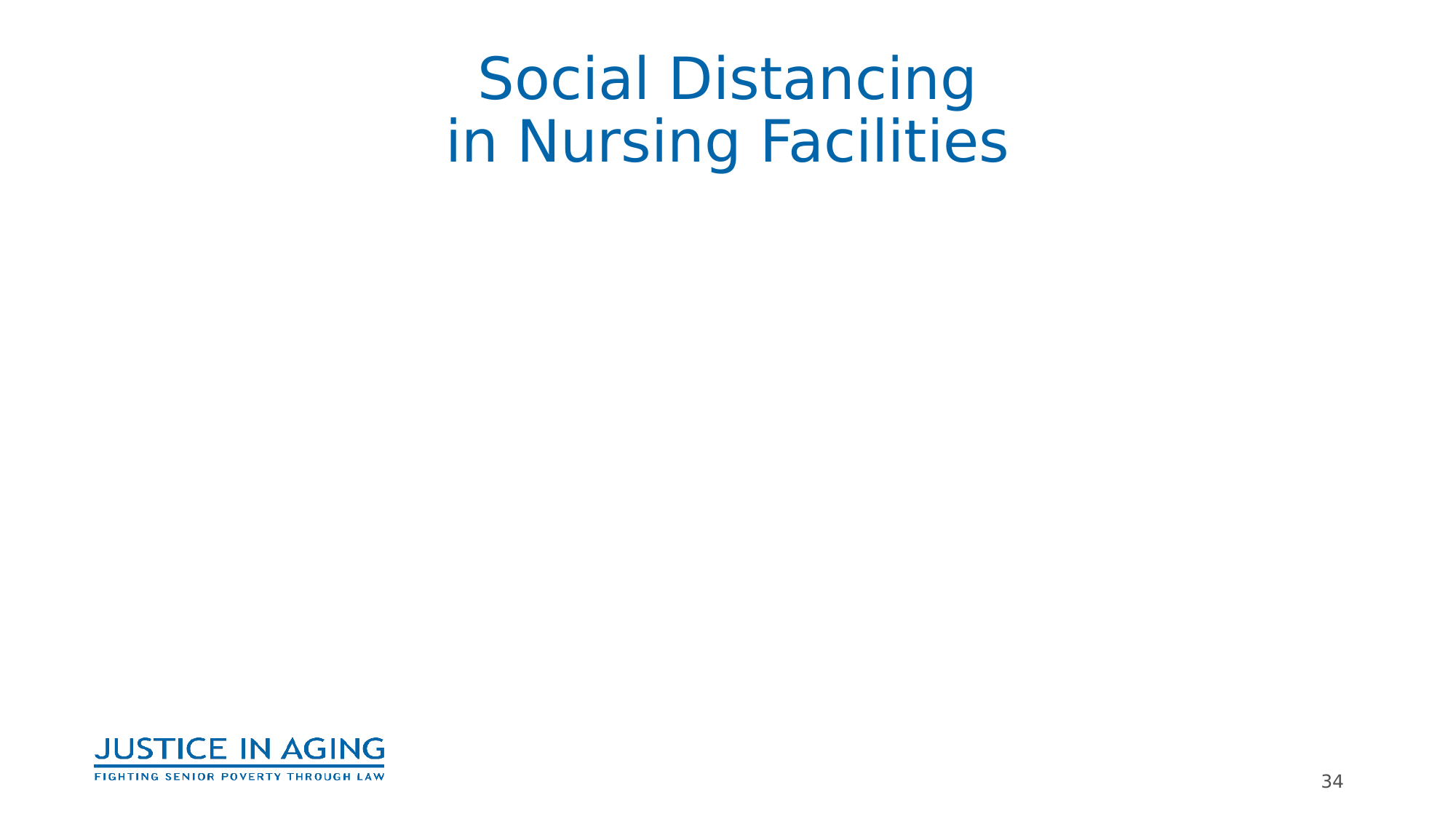

# Social Distancing in Nursing Facilities
34